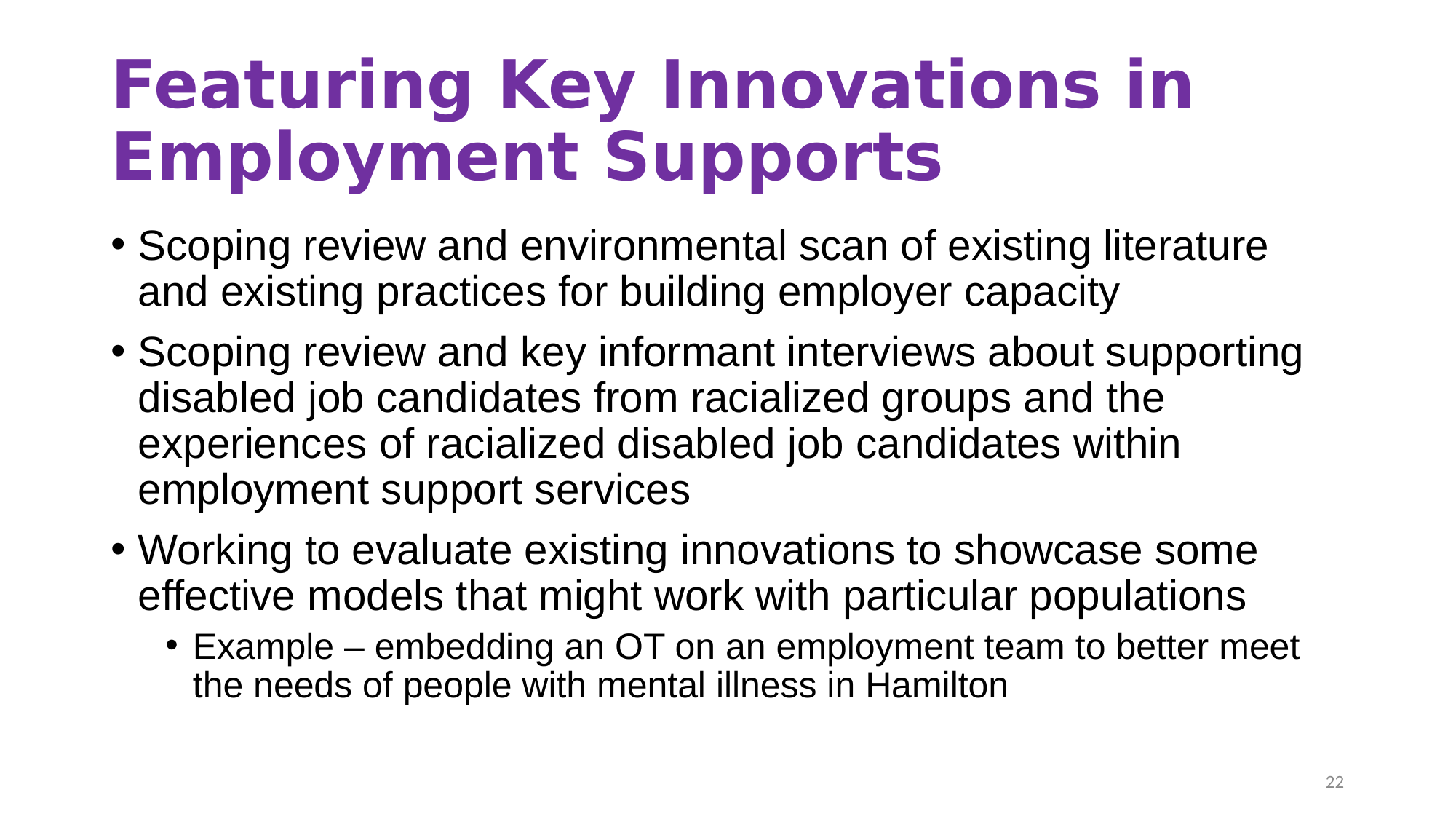

# Featuring Key Innovations in Employment Supports
Scoping review and environmental scan of existing literature and existing practices for building employer capacity
Scoping review and key informant interviews about supporting disabled job candidates from racialized groups and the experiences of racialized disabled job candidates within employment support services
Working to evaluate existing innovations to showcase some effective models that might work with particular populations
Example – embedding an OT on an employment team to better meet the needs of people with mental illness in Hamilton
22